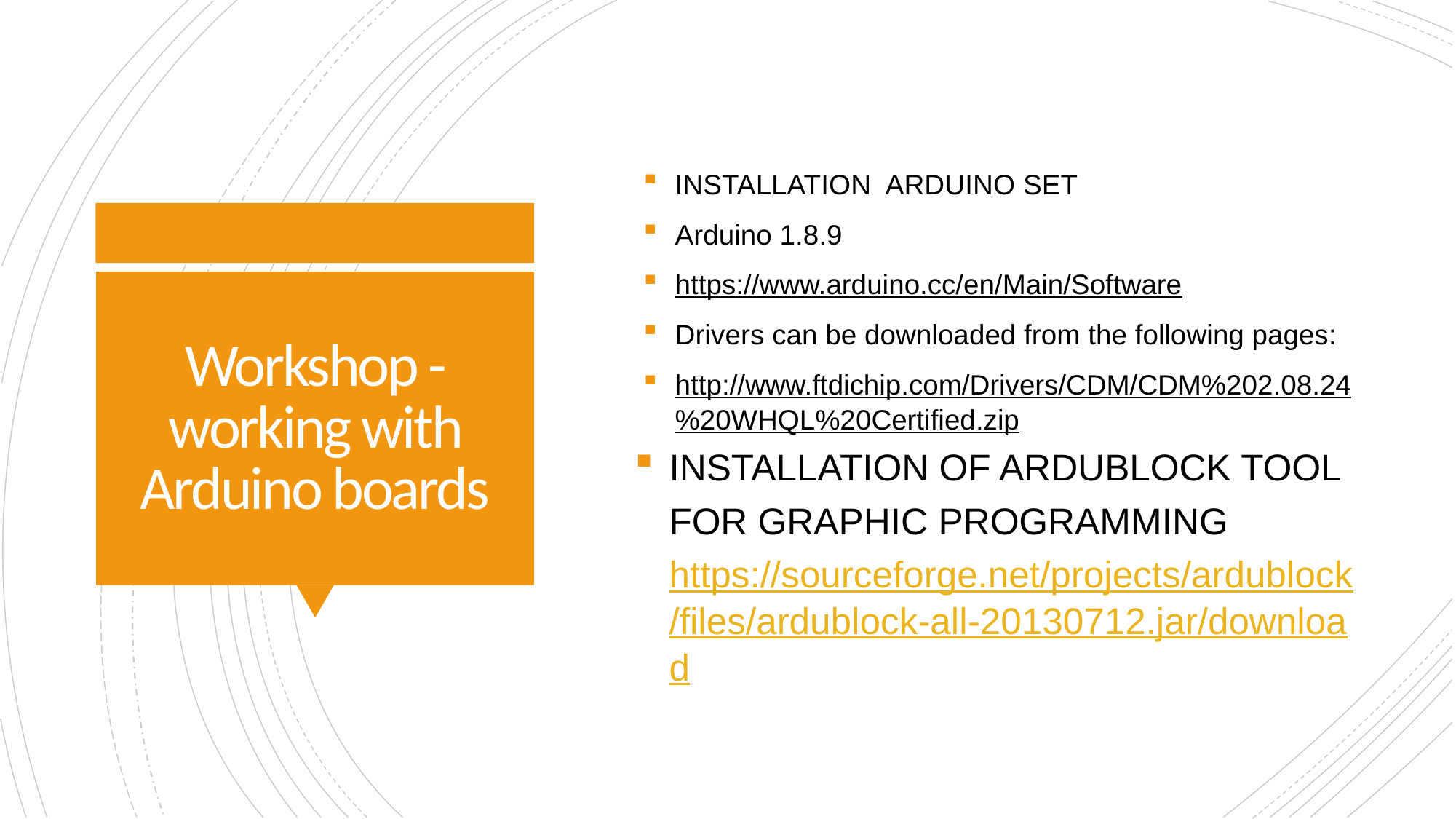

INSTALLATION  ARDUINO SET
Arduino 1.8.9
https://www.arduino.cc/en/Main/Software
Drivers can be downloaded from the following pages:
http://www.ftdichip.com/Drivers/CDM/CDM%202.08.24%20WHQL%20Certified.zip

# Workshop - working with Arduino boards
INSTALLATION OF ARDUBLOCK TOOL FOR GRAPHIC PROGRAMMINGhttps://sourceforge.net/projects/ardublock/files/ardublock-all-20130712.jar/download